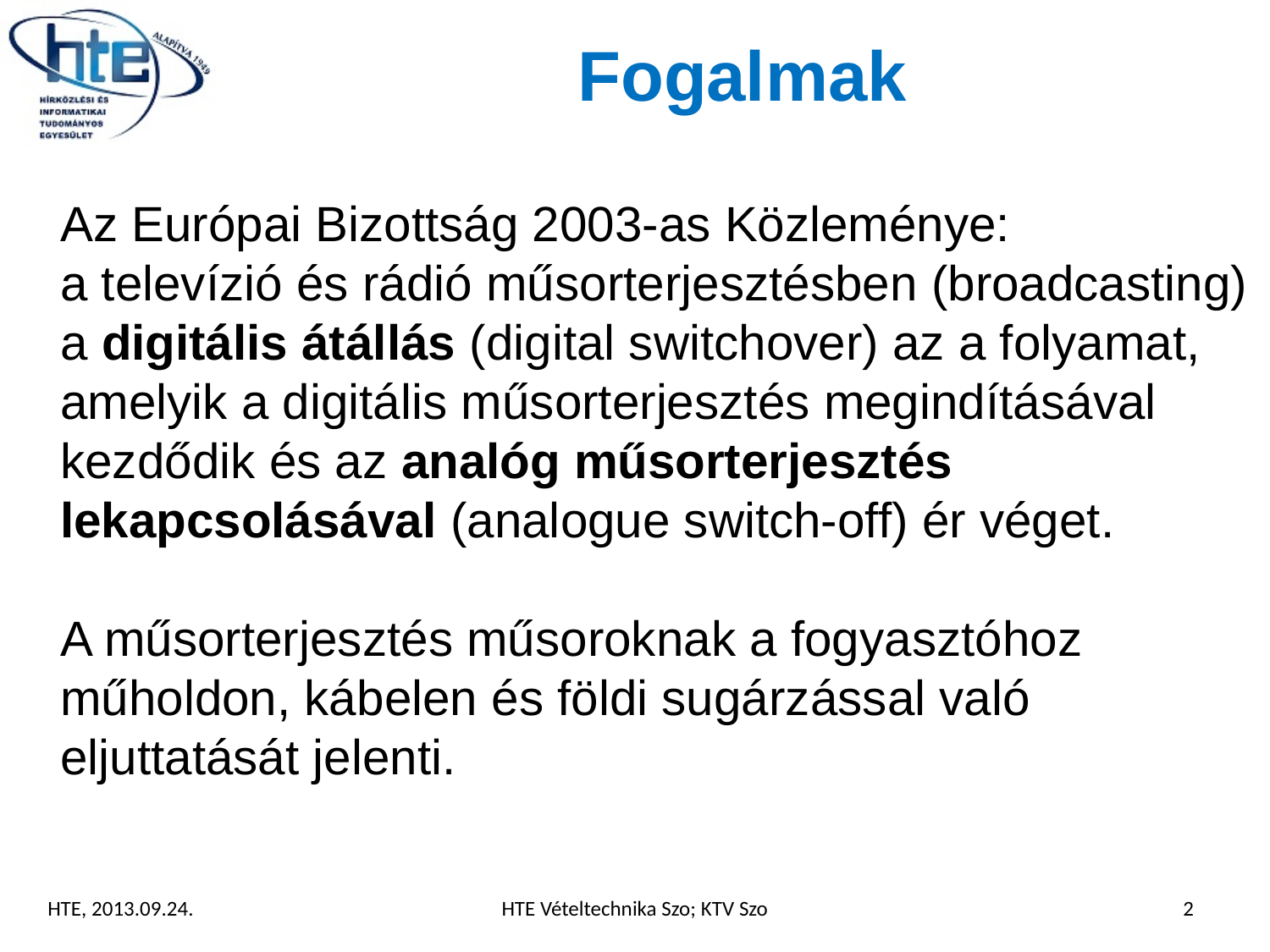

# Fogalmak
Az Európai Bizottság 2003-as Közleménye:
a televízió és rádió műsorterjesztésben (broadcasting) a digitális átállás (digital switchover) az a folyamat, amelyik a digitális műsorterjesztés megindításával kezdődik és az analóg műsorterjesztés lekapcsolásával (analogue switch-off) ér véget.

A műsorterjesztés műsoroknak a fogyasztóhoz műholdon, kábelen és földi sugárzással való eljuttatását jelenti.

HTE, 2013.09.24.
HTE Vételtechnika Szo; KTV Szo
2